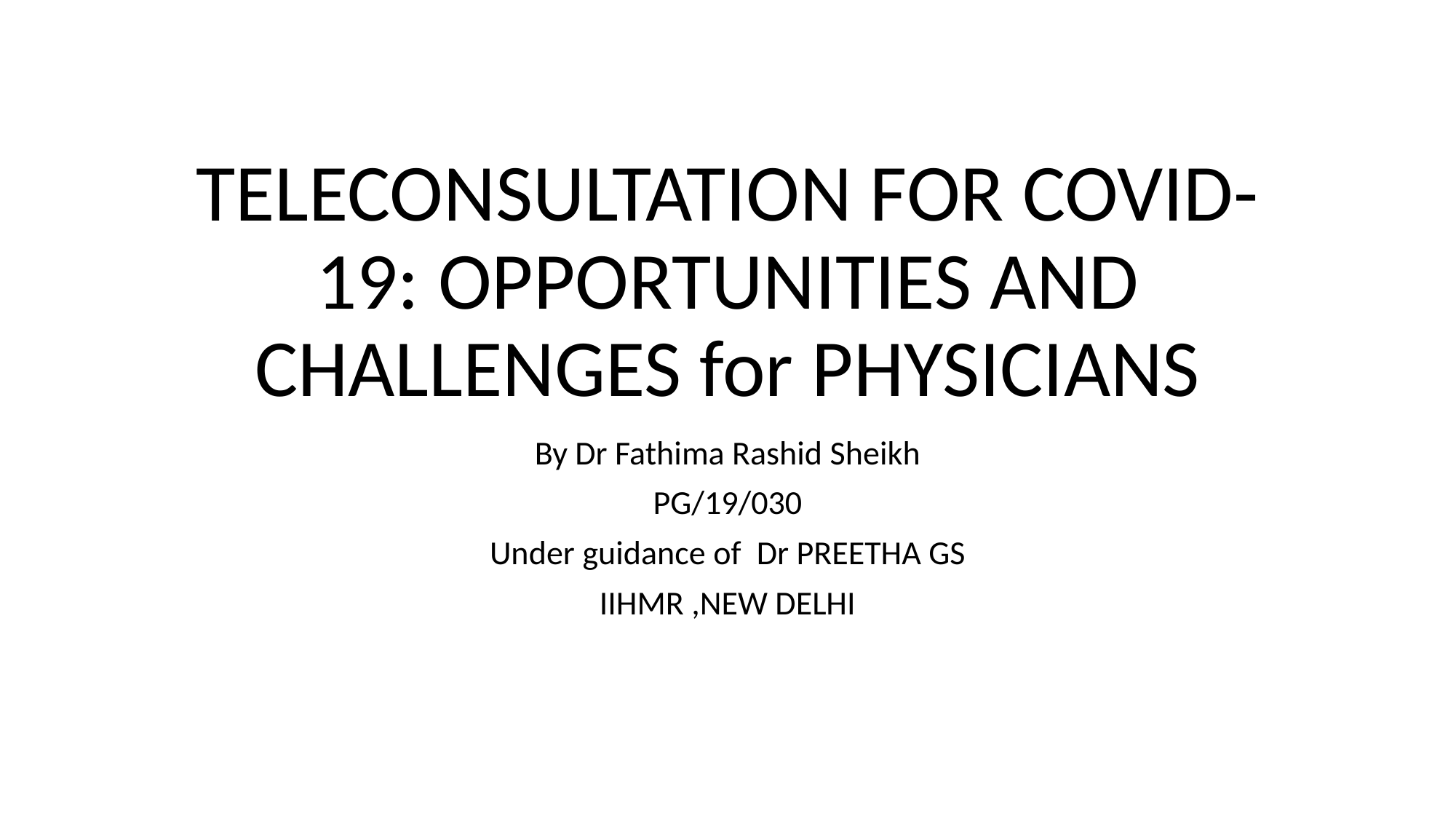

# TELECONSULTATION FOR COVID-19: OPPORTUNITIES AND CHALLENGES for PHYSICIANS
By Dr Fathima Rashid Sheikh
PG/19/030
Under guidance of  Dr PREETHA GS
IIHMR ,NEW DELHI